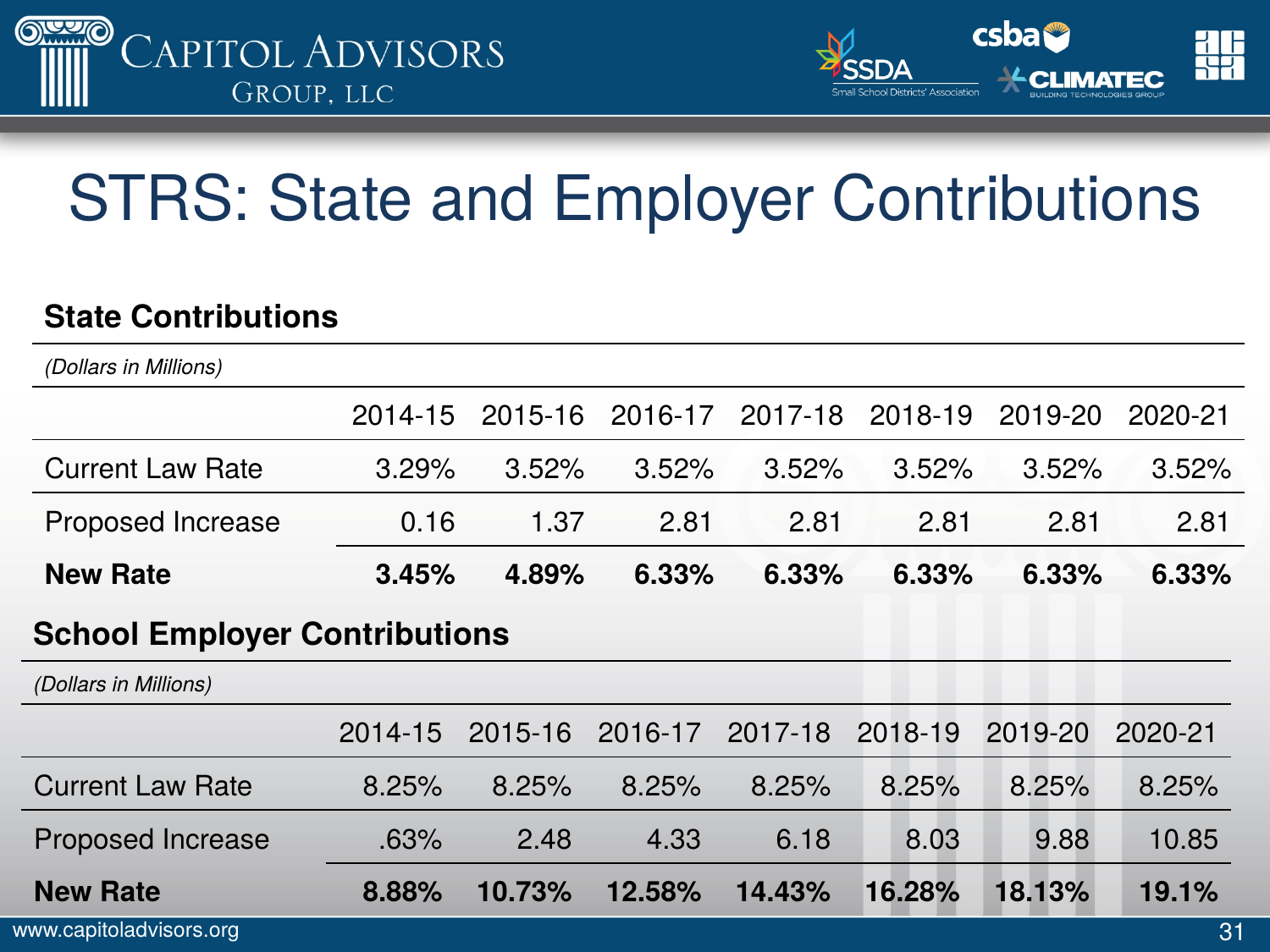

# STRS: State and Employer Contributions
| State Contributions |  |  |  |  |  |  |  |
| --- | --- | --- | --- | --- | --- | --- | --- |
| (Dollars in Millions) |  |  |  |  |  |  |  |
|  | 2014-15 | 2015-16 | 2016-17 | 2017-18 | 2018-19 | 2019-20 | 2020-21 |
| Current Law Rate | 3.29% | 3.52% | 3.52% | 3.52% | 3.52% | 3.52% | 3.52% |
| Proposed Increase | 0.16 | 1.37 | 2.81 | 2.81 | 2.81 | 2.81 | 2.81 |
| New Rate | 3.45% | 4.89% | 6.33% | 6.33% | 6.33% | 6.33% | 6.33% |
| School Employer Contributions |  |  |  |  |  |  |  |
| --- | --- | --- | --- | --- | --- | --- | --- |
| (Dollars in Millions) |  |  |  |  |  |  |  |
|  | 2014-15 | 2015-16 | 2016-17 | 2017-18 | 2018-19 | 2019-20 | 2020-21 |
| Current Law Rate | 8.25% | 8.25% | 8.25% | 8.25% | 8.25% | 8.25% | 8.25% |
| Proposed Increase | .63% | 2.48 | 4.33 | 6.18 | 8.03 | 9.88 | 10.85 |
| New Rate | 8.88% | 10.73% | 12.58% | 14.43% | 16.28% | 18.13% | 19.1% |
www.capitoladvisors.org
31